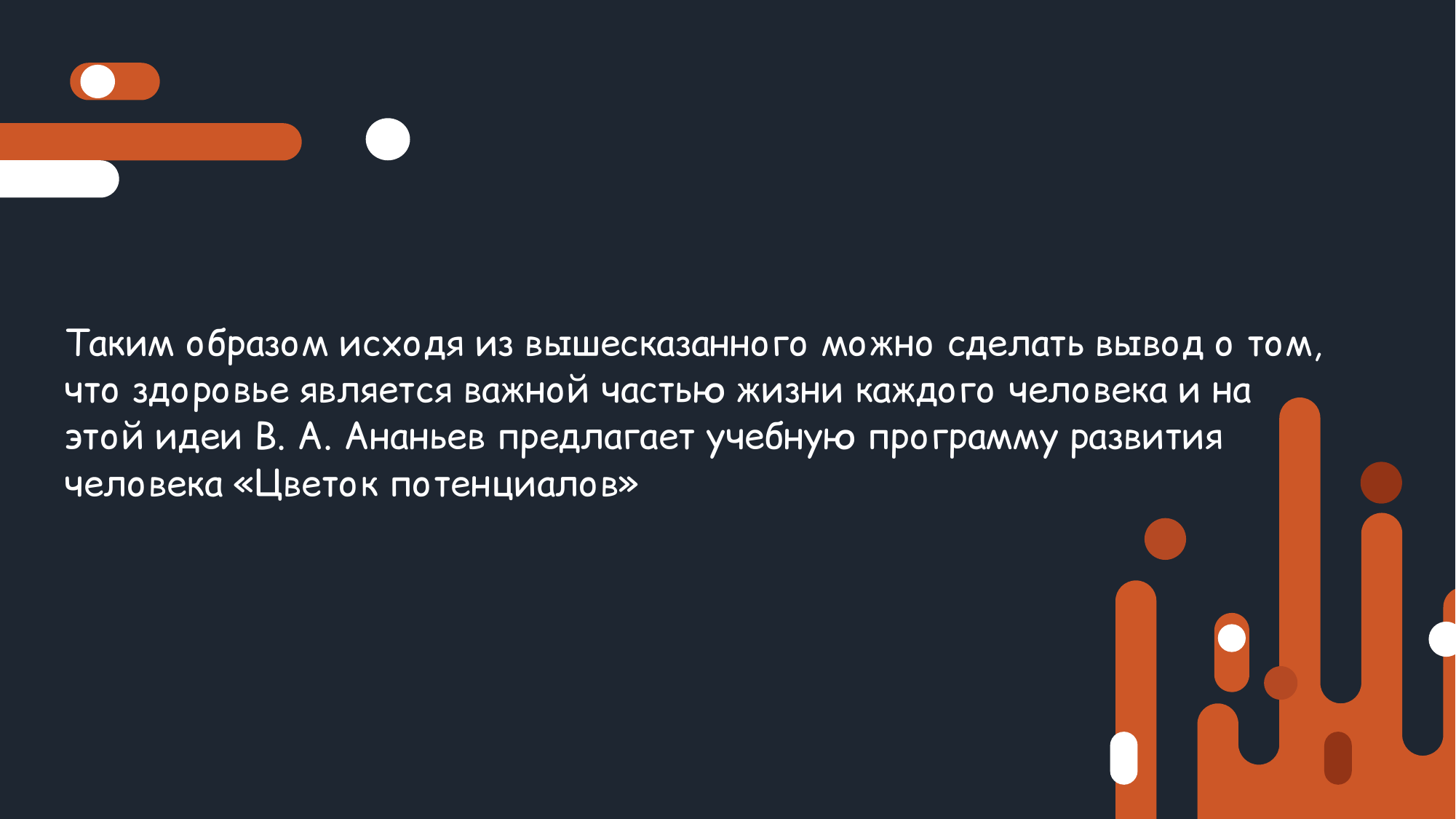

Таким образом исходя из вышесказанного можно сделать вывод о том, что здоровье является важной частью жизни каждого человека и на этой идеи В. А. Ананьев предлагает учебную программу развития человека «Цветок потенциалов»